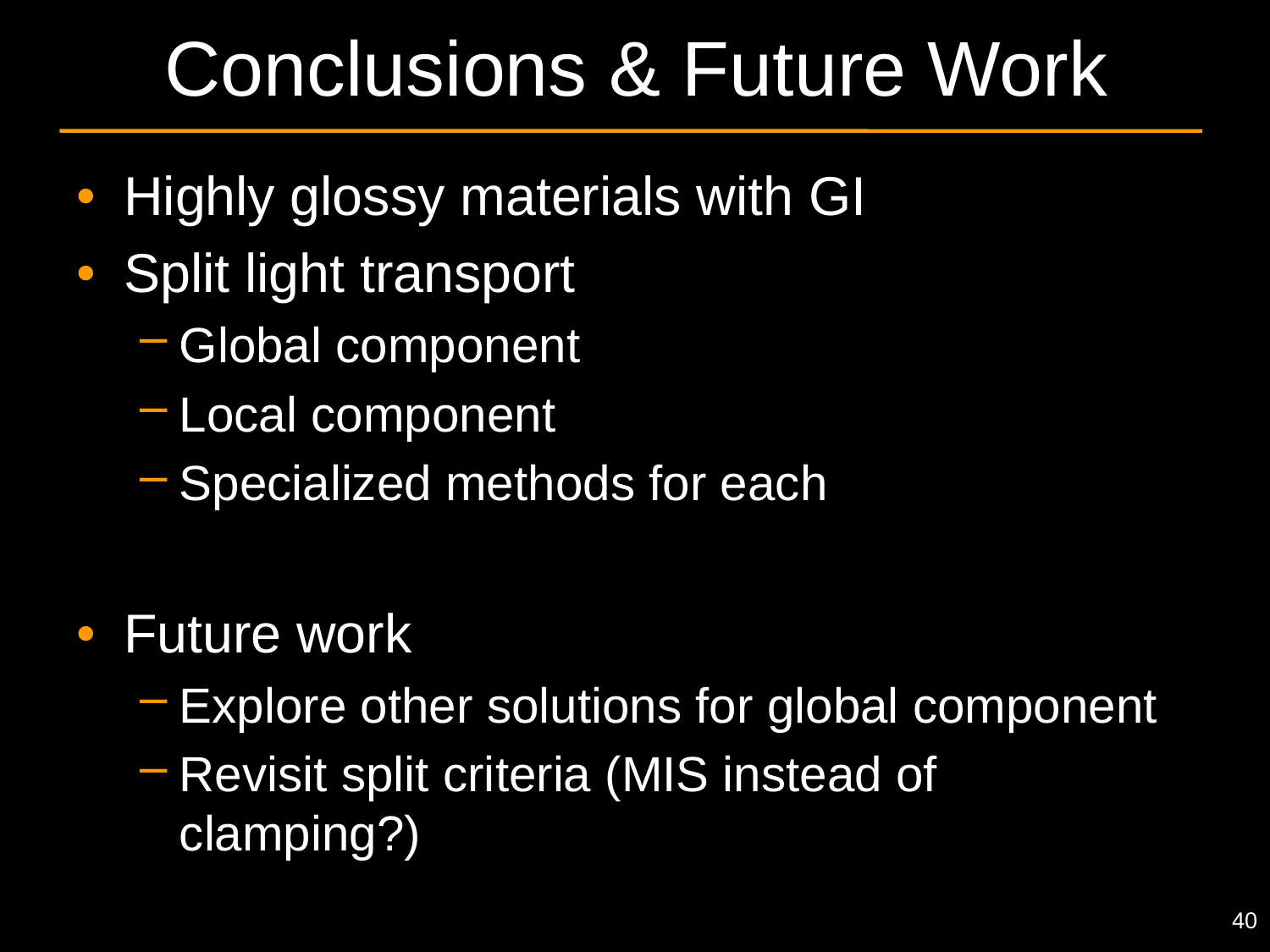

# Conclusions & Future Work
Highly glossy materials with GI
Split light transport
Global component
Local component
Specialized methods for each

Future work
Explore other solutions for global component
Revisit split criteria (MIS instead of clamping?)

40